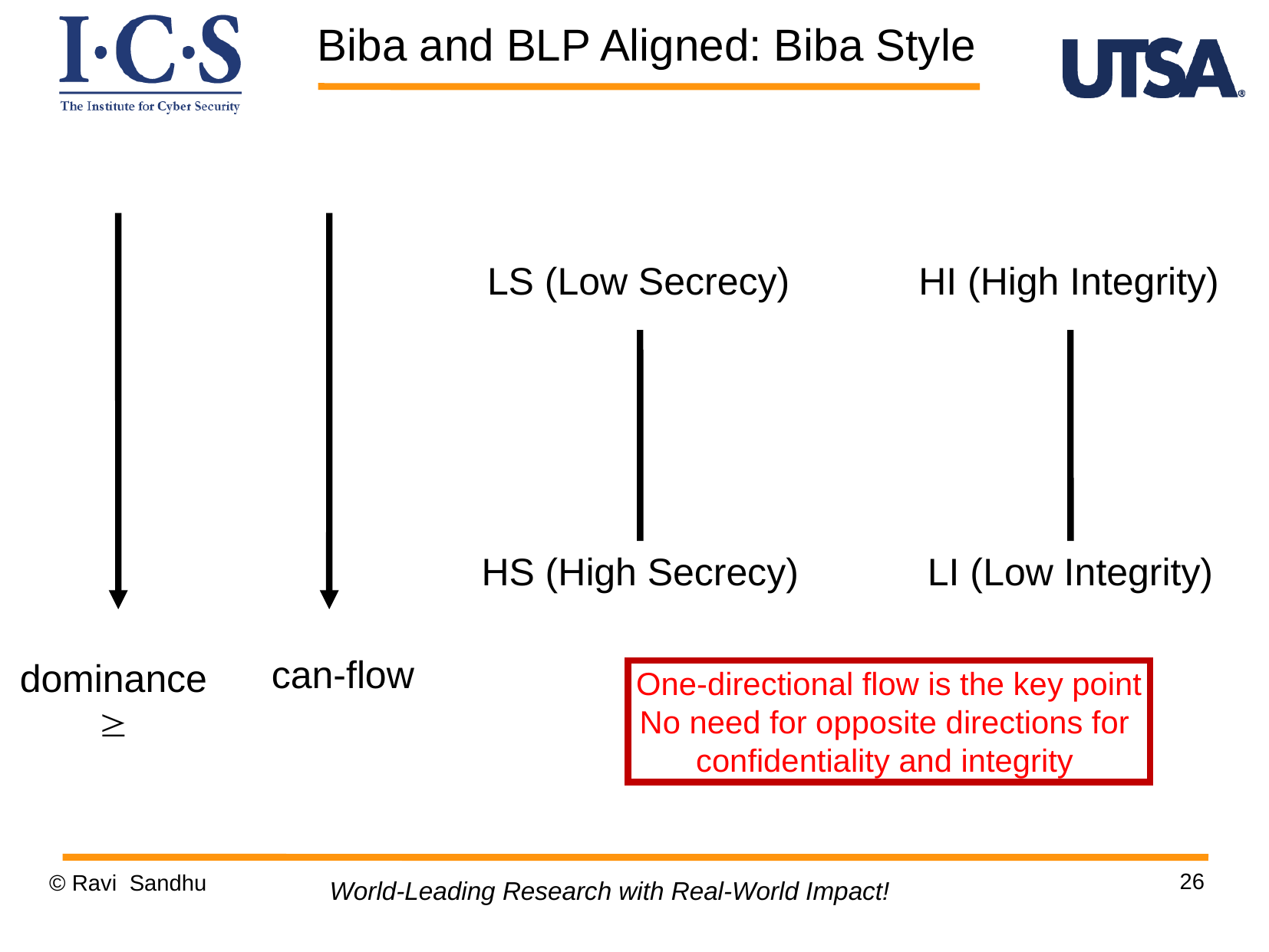

Biba and BLP Aligned: Biba Style

LS (Low Secrecy)
HI (High Integrity)

HS (High Secrecy)
LI (Low Integrity)
dominance
≥
can-flow
One-directional flow is the key point
No need for opposite directions for
confidentiality and integrity
26
© Ravi  Sandhu
World-Leading Research with Real-World Impact!